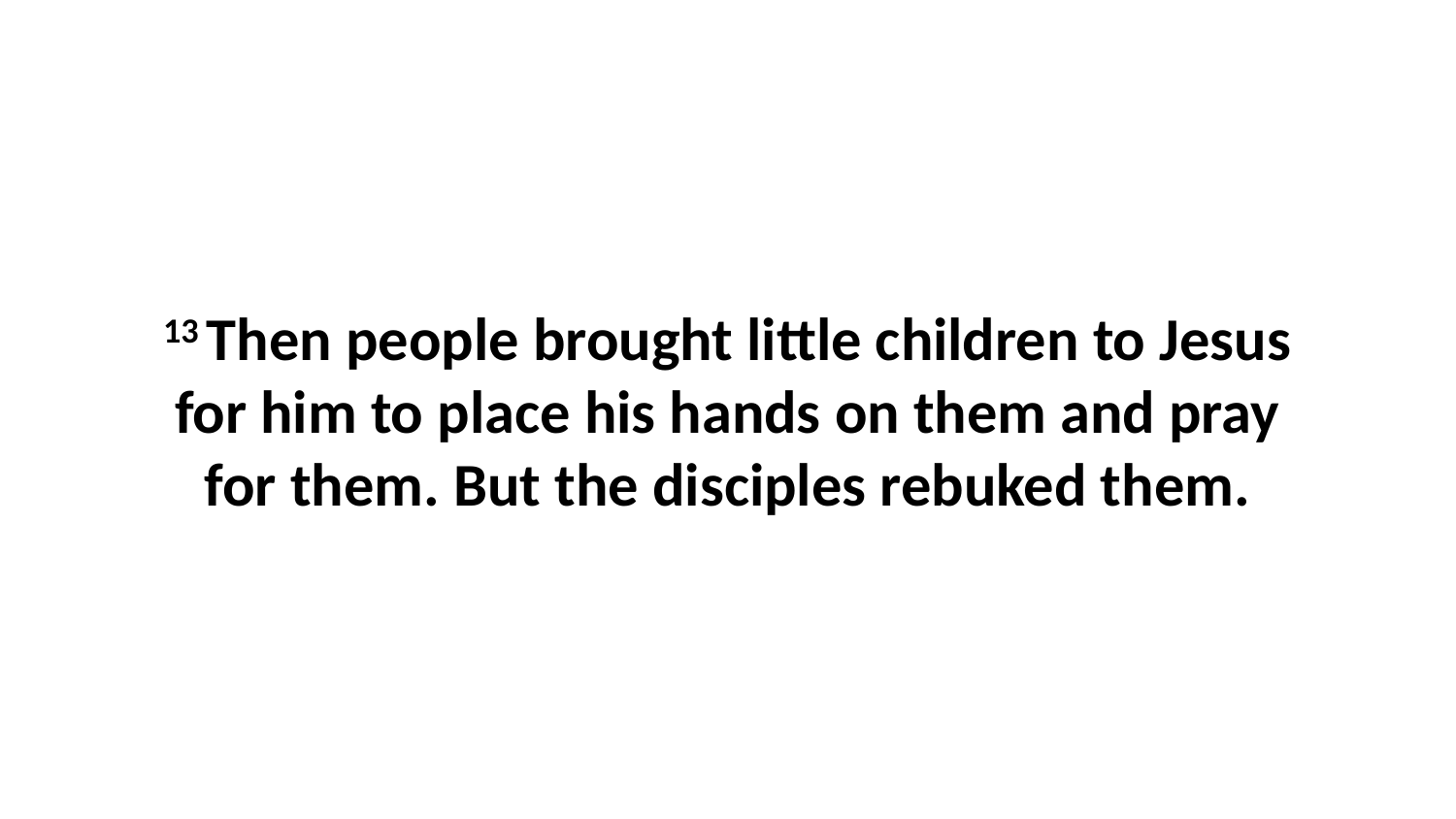

13 Then people brought little children to Jesus for him to place his hands on them and pray for them. But the disciples rebuked them.